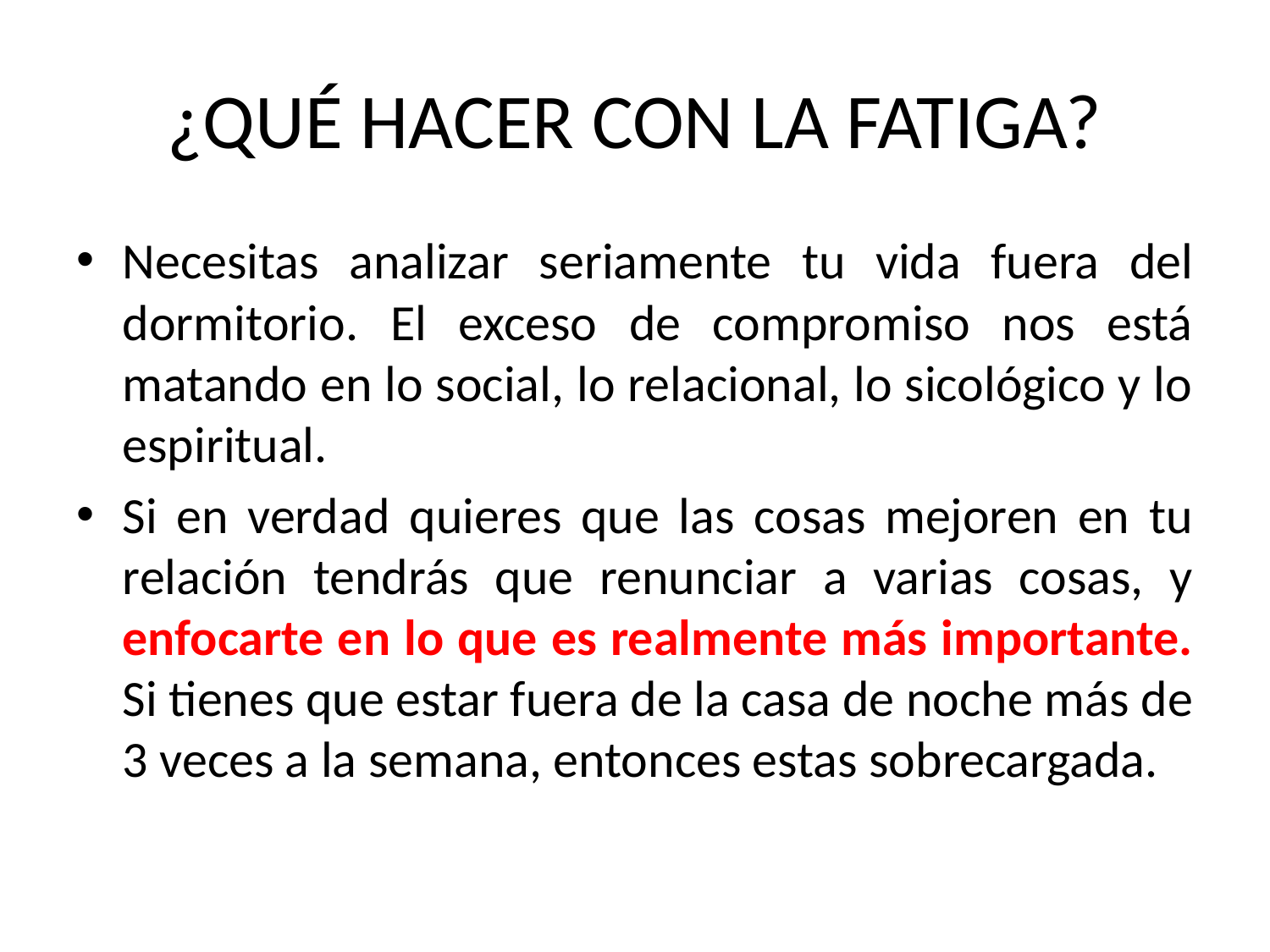

# ¿QUÉ HACER CON LA FATIGA?
Necesitas analizar seriamente tu vida fuera del dormitorio. El exceso de compromiso nos está matando en lo social, lo relacional, lo sicológico y lo espiritual.
Si en verdad quieres que las cosas mejoren en tu relación tendrás que renunciar a varias cosas, y enfocarte en lo que es realmente más importante. Si tienes que estar fuera de la casa de noche más de 3 veces a la semana, entonces estas sobrecargada.